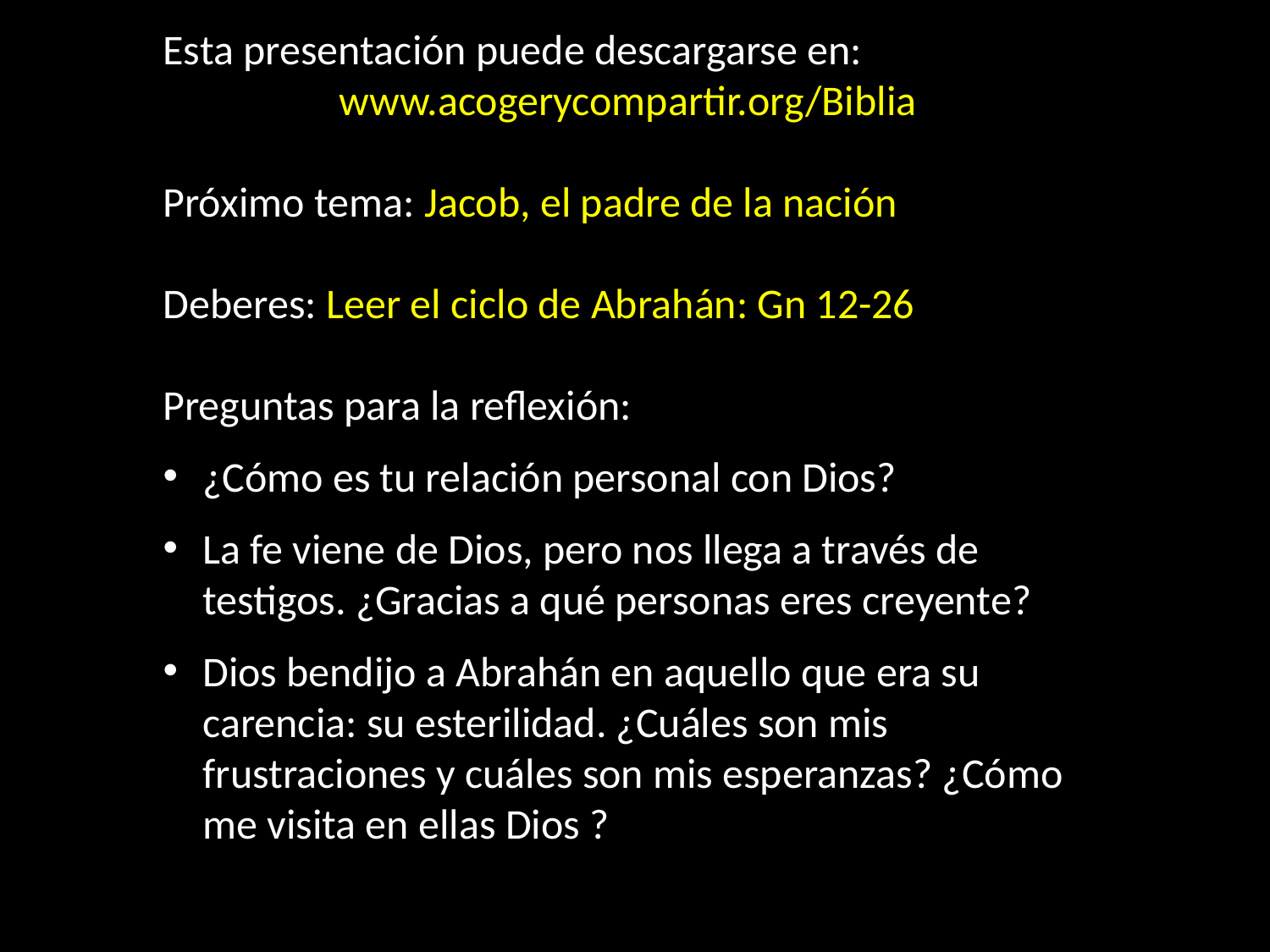

Esta presentación puede descargarse en:
www.acogerycompartir.org/Biblia

Próximo tema: Jacob, el padre de la nación

Deberes: Leer el ciclo de Abrahán: Gn 12-26

Preguntas para la reflexión:
¿Cómo es tu relación personal con Dios?
La fe viene de Dios, pero nos llega a través de testigos. ¿Gracias a qué personas eres creyente?
Dios bendijo a Abrahán en aquello que era su carencia: su esterilidad. ¿Cuáles son mis frustraciones y cuáles son mis esperanzas? ¿Cómo me visita en ellas Dios ?